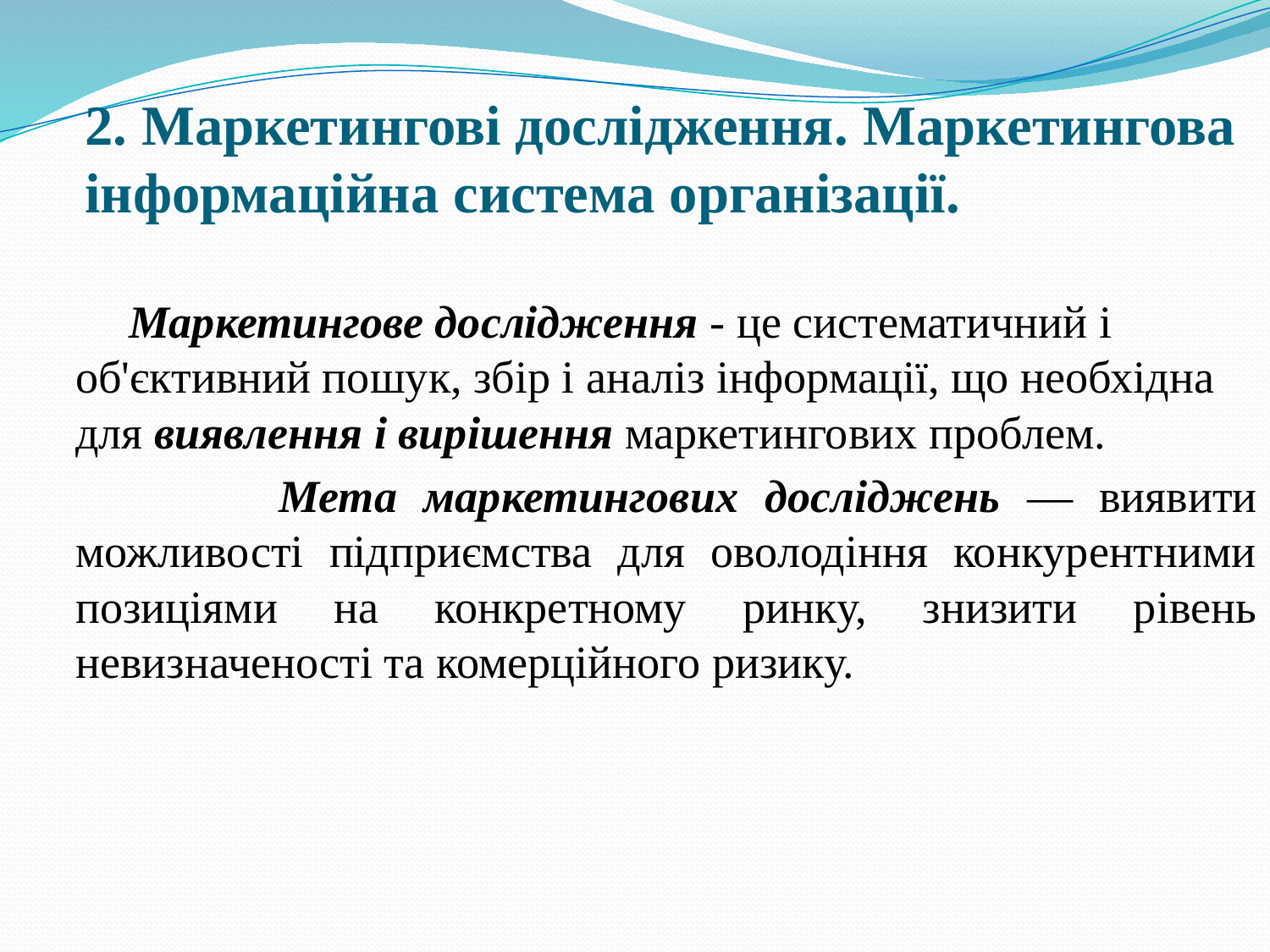

# 2. Маркетингові дослідження. Маркетингова інформаційна система організації.
        Маркетингове дослідження - це систематичний і об'єктивний пошук, збір і аналіз інформації, що необхідна для виявлення і вирішення маркетингових проблем.
         Мета маркетингових досліджень — виявити можливості підприємства для оволодіння конкурентними позиціями на конкретному ринку, знизити рівень невизначеності та комерційного ризику.